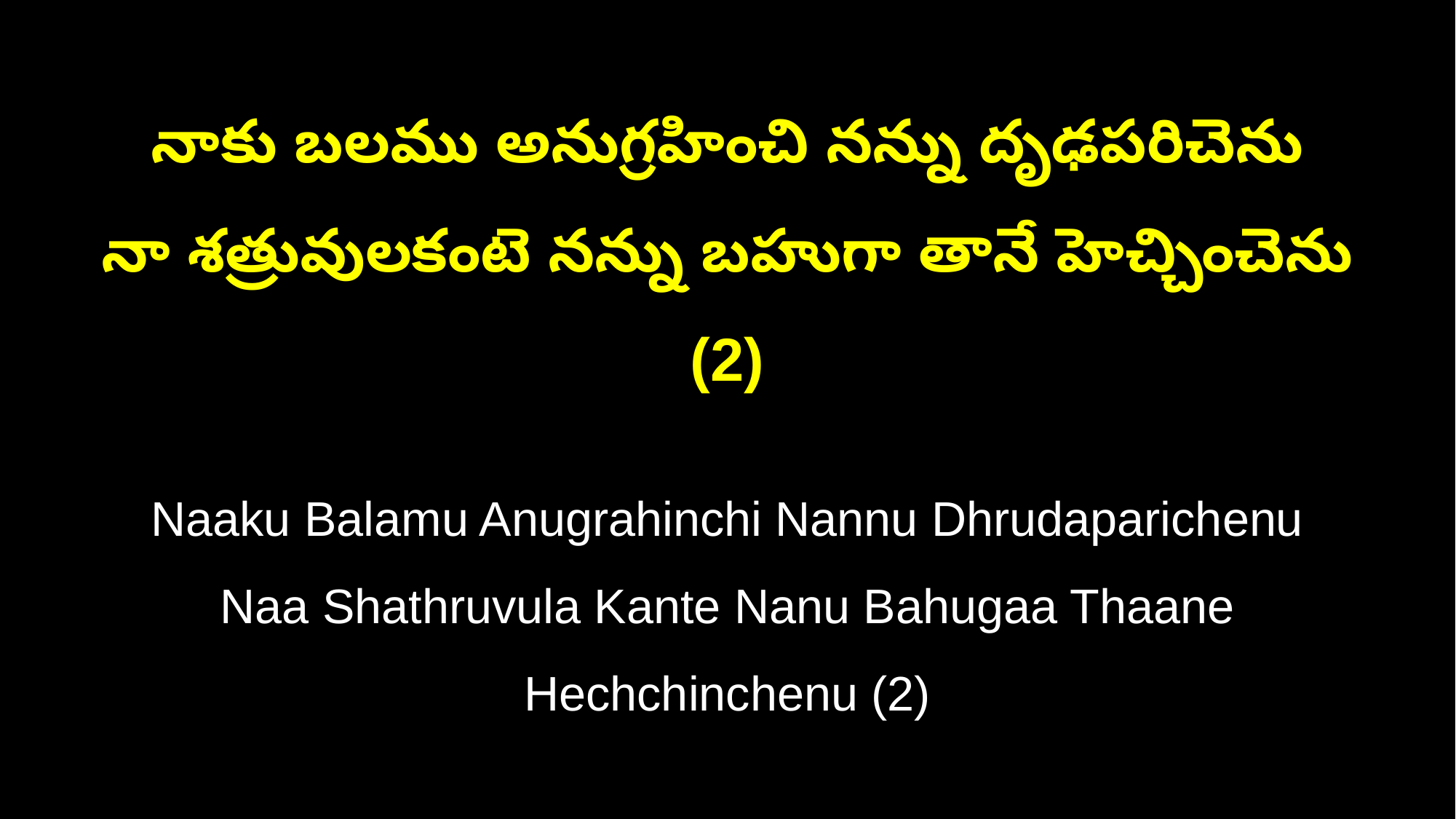

నాకు బలము అనుగ్రహించి నన్ను దృఢపరిచెను
నా శత్రువులకంటె నన్ను బహుగా తానే హెచ్చించెను (2)
Naaku Balamu Anugrahinchi Nannu Dhrudaparichenu
Naa Shathruvula Kante Nanu Bahugaa Thaane Hechchinchenu (2)